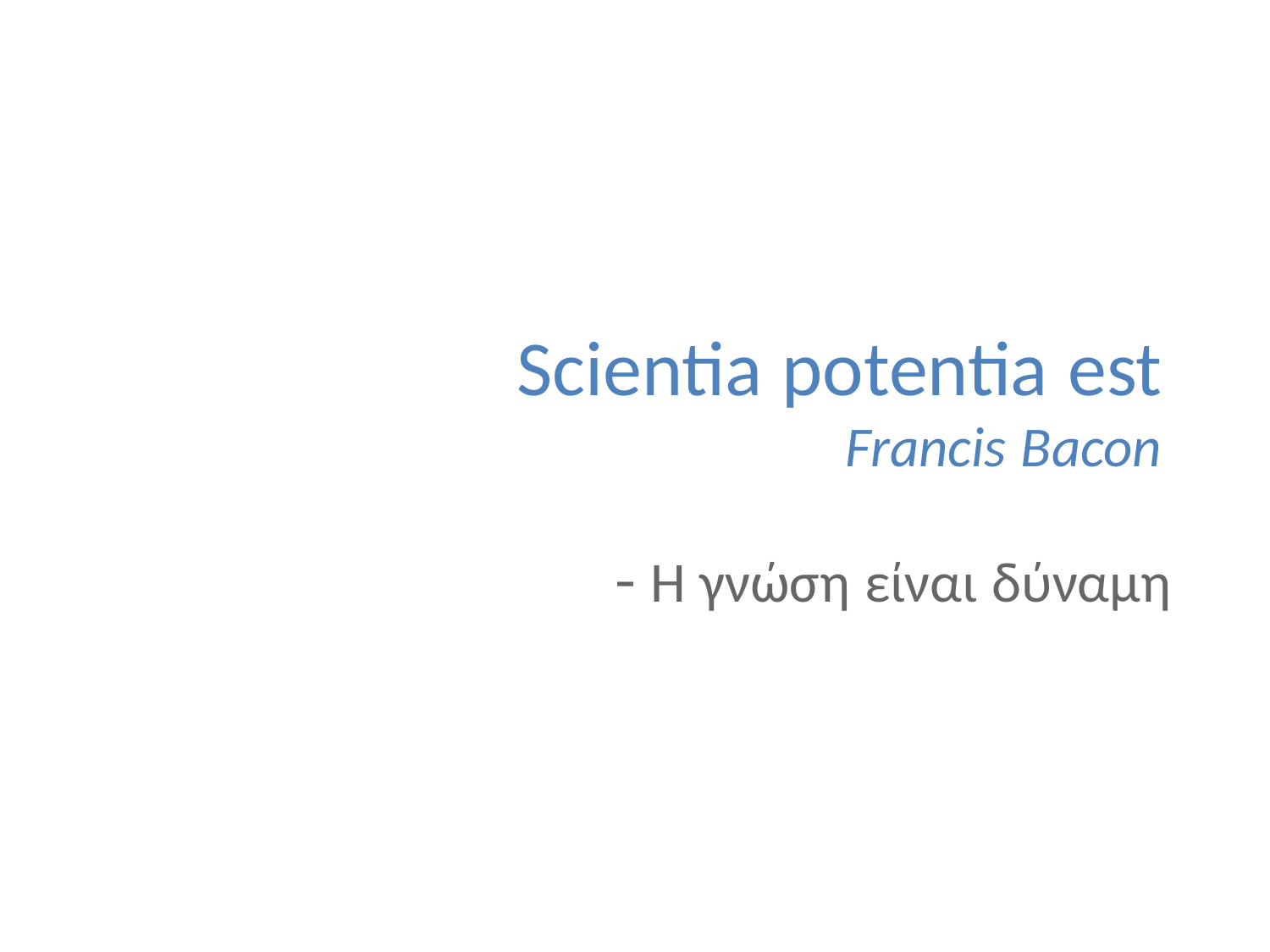

Scientia potentia est
Francis Bacon
- Η γνώση είναι δύναμη
5